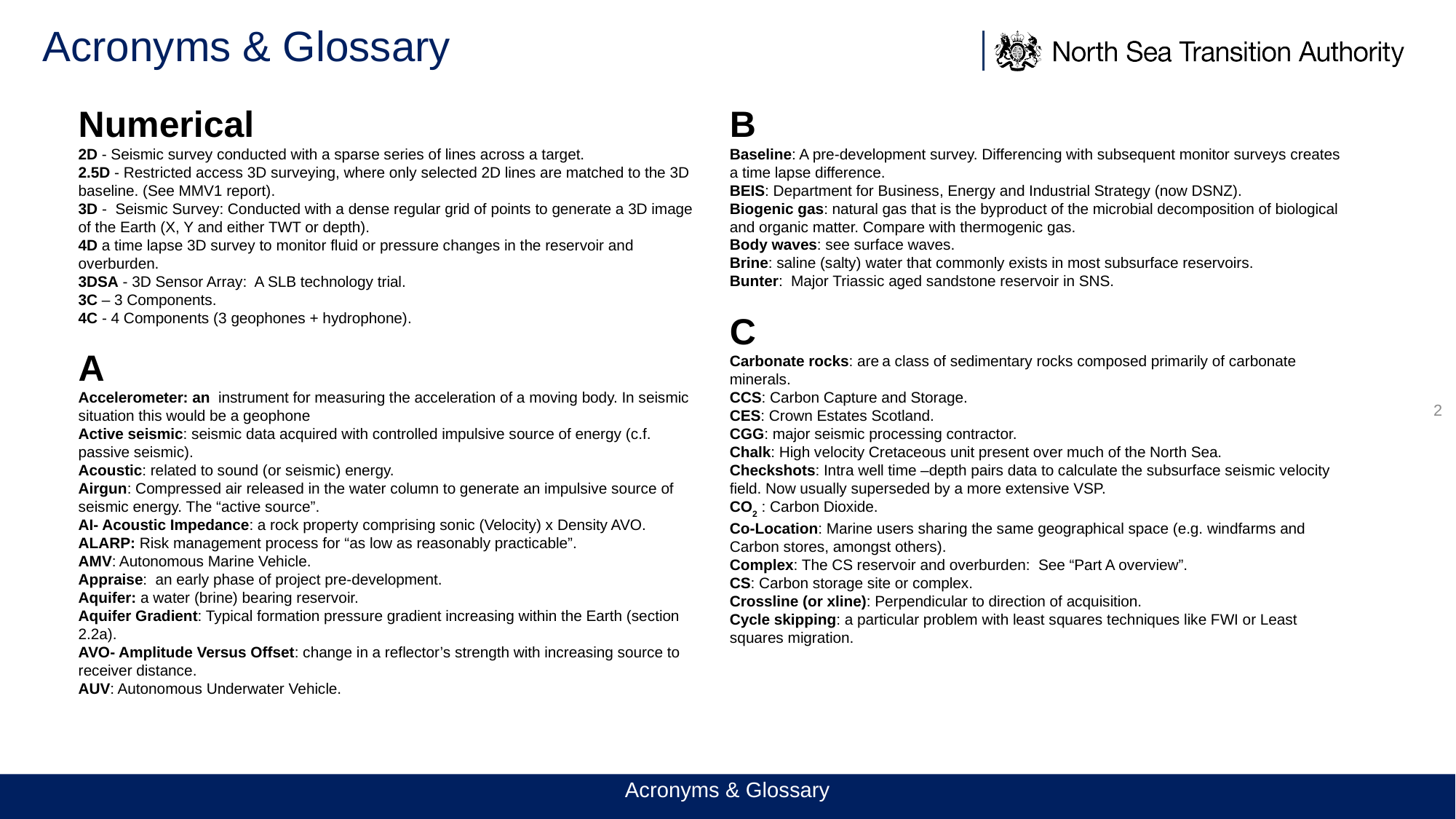

# Acronyms & Glossary
Numerical
2D - Seismic survey conducted with a sparse series of lines across a target.
2.5D - Restricted access 3D surveying, where only selected 2D lines are matched to the 3D baseline. (See MMV1 report).
3D -  Seismic Survey: Conducted with a dense regular grid of points to generate a 3D image of the Earth (X, Y and either TWT or depth).
4D a time lapse 3D survey to monitor fluid or pressure changes in the reservoir and overburden.
3DSA - 3D Sensor Array:  A SLB technology trial.
3C – 3 Components.
4C - 4 Components (3 geophones + hydrophone).

A
Accelerometer: an  instrument for measuring the acceleration of a moving body. In seismic situation this would be a geophone
Active seismic: seismic data acquired with controlled impulsive source of energy (c.f. passive seismic).
Acoustic: related to sound (or seismic) energy.
Airgun: Compressed air released in the water column to generate an impulsive source of seismic energy. The “active source”.
AI- Acoustic Impedance: a rock property comprising sonic (Velocity) x Density AVO.
ALARP: Risk management process for “as low as reasonably practicable”.
AMV: Autonomous Marine Vehicle.
Appraise:  an early phase of project pre-development.
Aquifer: a water (brine) bearing reservoir.
Aquifer Gradient: Typical formation pressure gradient increasing within the Earth (section 2.2a).
AVO- Amplitude Versus Offset: change in a reflector’s strength with increasing source to receiver distance.
AUV: Autonomous Underwater Vehicle.

B
Baseline: A pre-development survey. Differencing with subsequent monitor surveys creates a time lapse difference.
BEIS: Department for Business, Energy and Industrial Strategy (now DSNZ).
Biogenic gas: natural gas that is the byproduct of the microbial decomposition of biological and organic matter. Compare with thermogenic gas.
Body waves: see surface waves.
Brine: saline (salty) water that commonly exists in most subsurface reservoirs.
Bunter:  Major Triassic aged sandstone reservoir in SNS.

C
Carbonate rocks: are a class of sedimentary rocks composed primarily of carbonate minerals.
CCS: Carbon Capture and Storage.
CES: Crown Estates Scotland.
CGG: major seismic processing contractor.
Chalk: High velocity Cretaceous unit present over much of the North Sea.
Checkshots: Intra well time –depth pairs data to calculate the subsurface seismic velocity field. Now usually superseded by a more extensive VSP.
CO2 : Carbon Dioxide.
Co-Location: Marine users sharing the same geographical space (e.g. windfarms and Carbon stores, amongst others).
Complex: The CS reservoir and overburden:  See “Part A overview”.
CS: Carbon storage site or complex.
Crossline (or xline): Perpendicular to direction of acquisition.
Cycle skipping: a particular problem with least squares techniques like FWI or Least squares migration.

2
Acronyms & Glossary